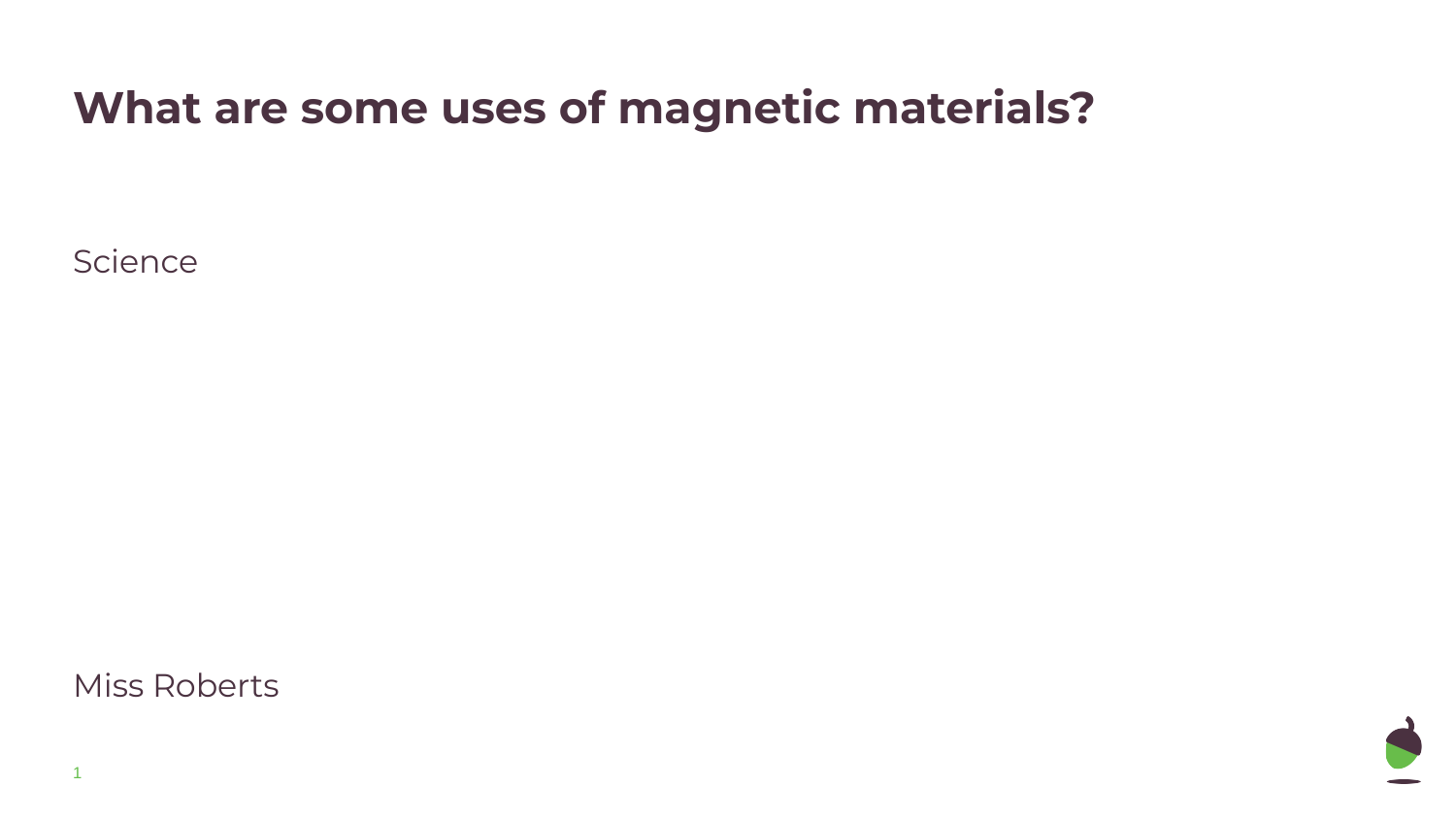

# What are some uses of magnetic materials?

Science
Miss Roberts
1